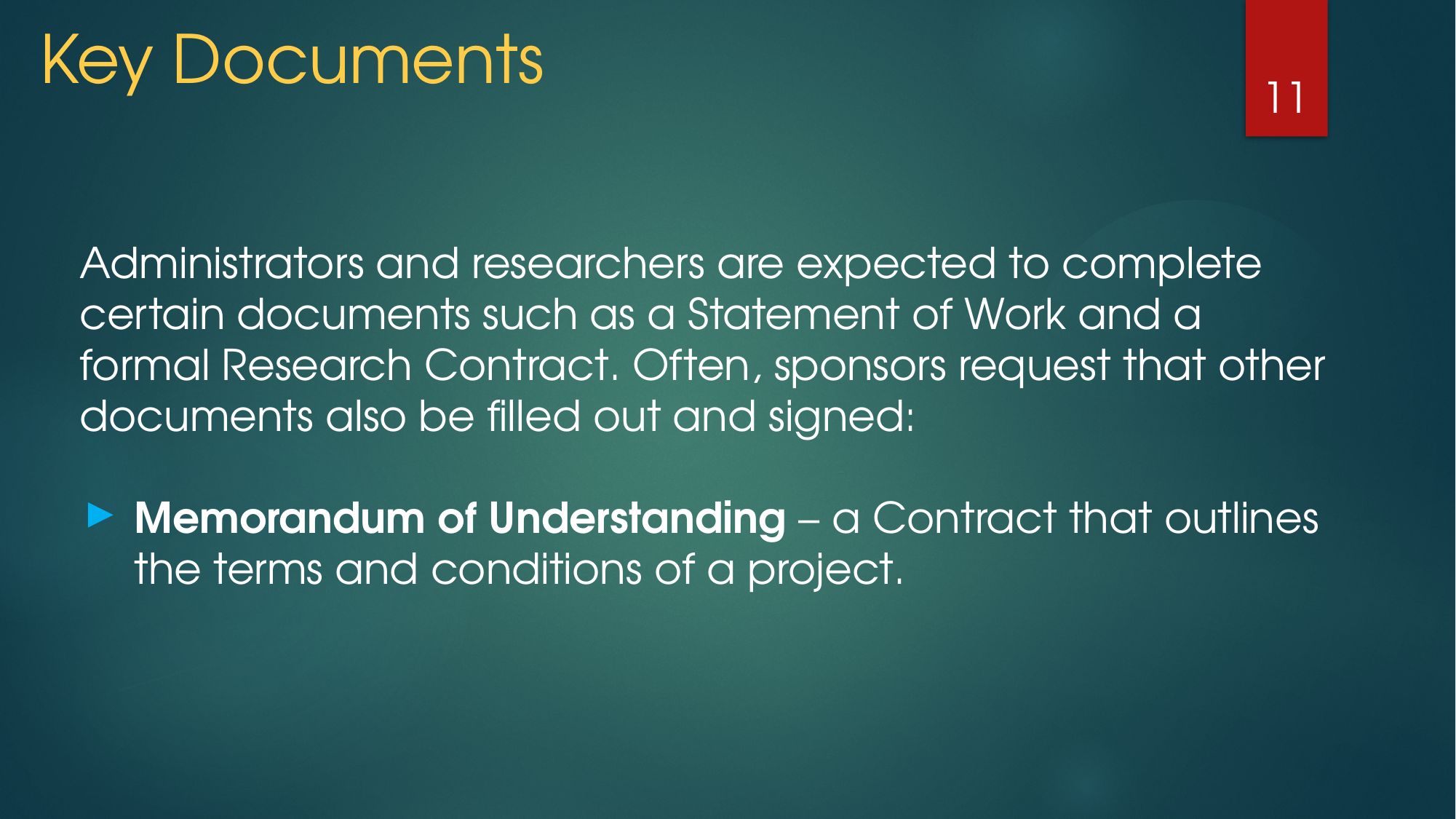

# Key Documents
11
Administrators and researchers are expected to complete certain documents such as a Statement of Work and a formal Research Contract. Often, sponsors request that other documents also be filled out and signed:

Memorandum of Understanding – a Contract that outlines the terms and conditions of a project.